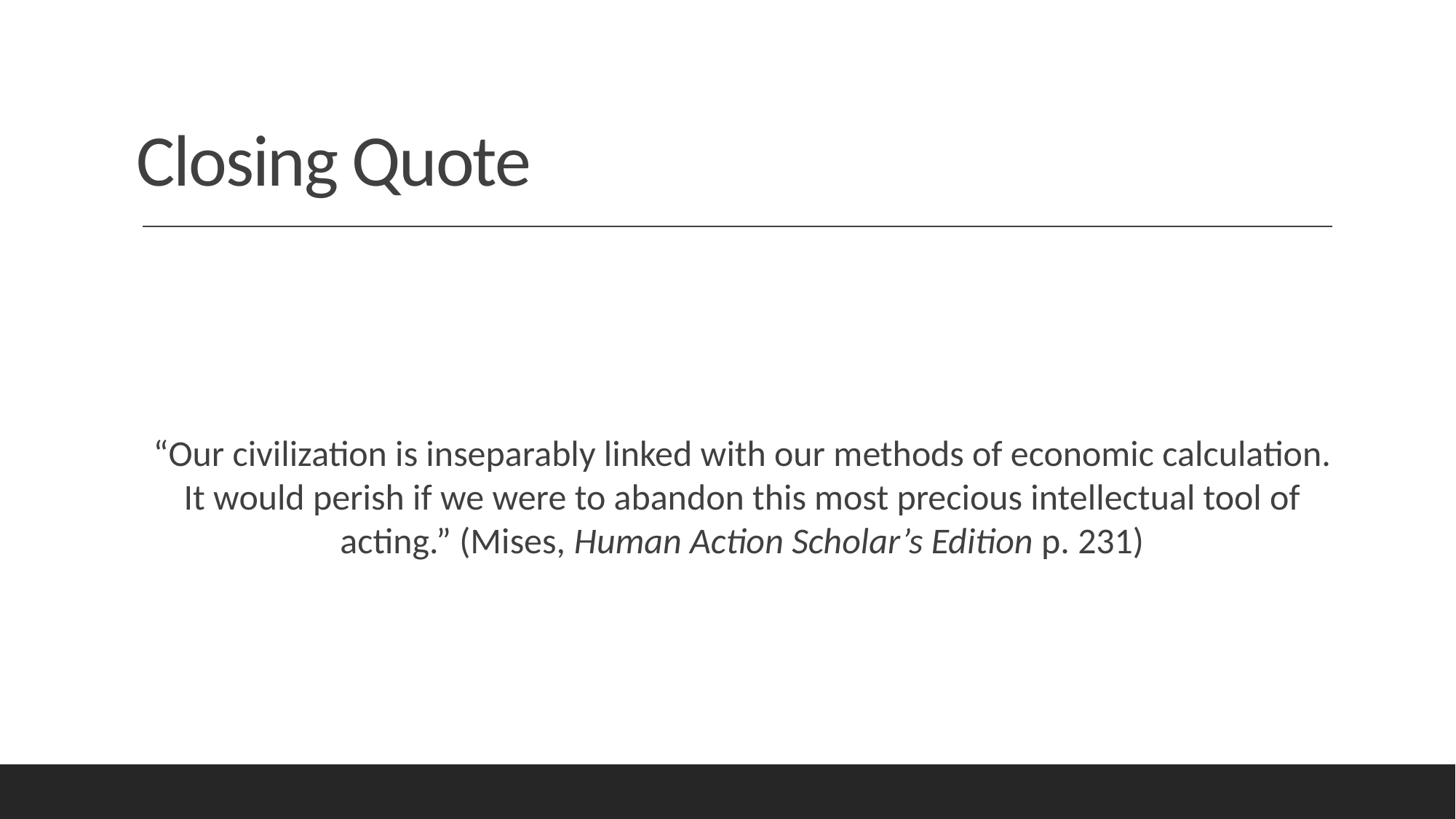

# Closing Quote
“Our civilization is inseparably linked with our methods of economic calculation. It would perish if we were to abandon this most precious intellectual tool of acting.” (Mises, Human Action Scholar’s Edition p. 231)